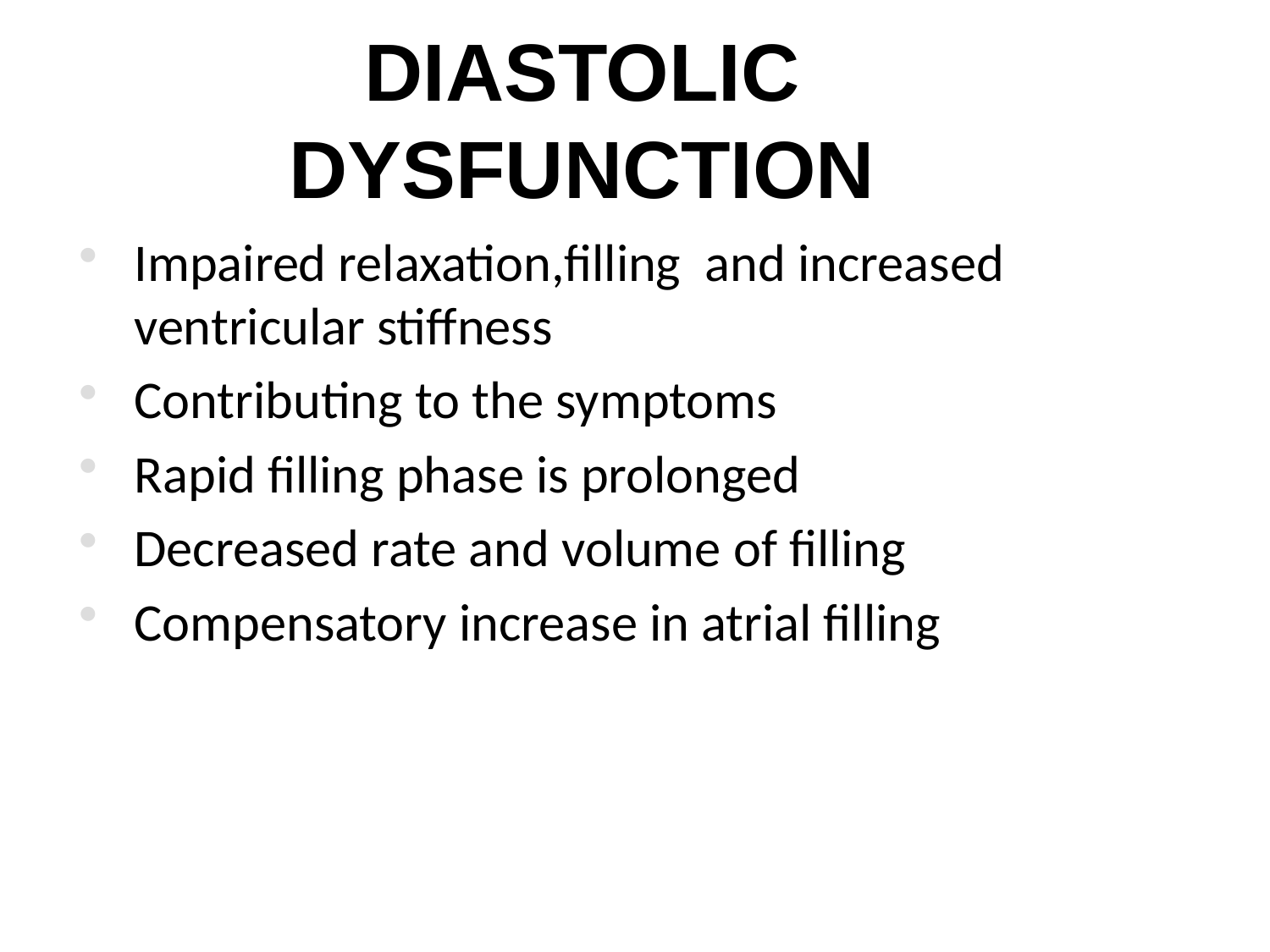

DIASTOLIC DYSFUNCTION
Impaired relaxation,filling  and increased ventricular stiffness
Contributing to the symptoms
Rapid filling phase is prolonged
Decreased rate and volume of filling
Compensatory increase in atrial filling